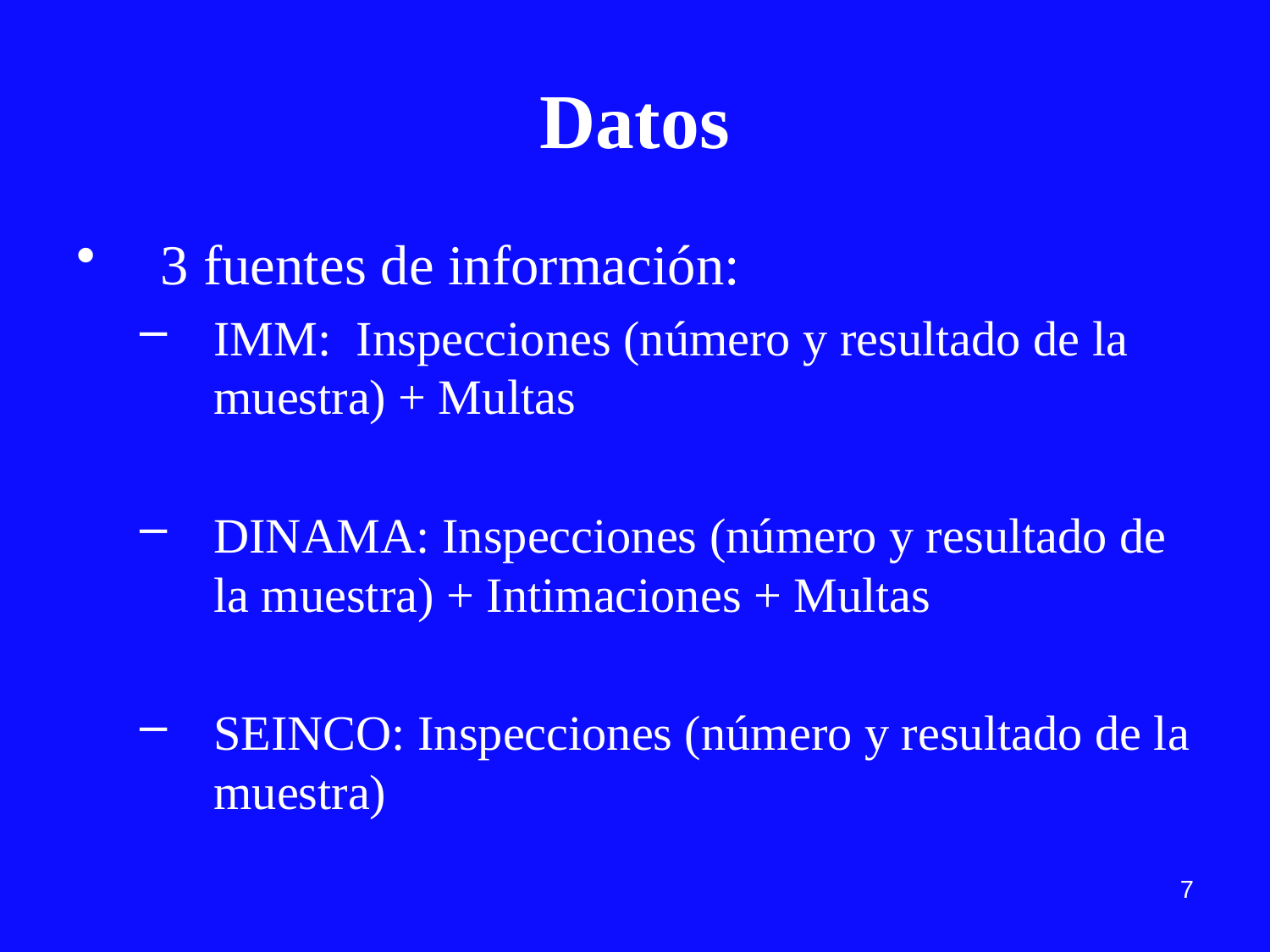

# Datos
3 fuentes de información:
IMM:  Inspecciones (número y resultado de la muestra) + Multas

DINAMA: Inspecciones (número y resultado de la muestra) + Intimaciones + Multas

SEINCO: Inspecciones (número y resultado de la muestra)
7